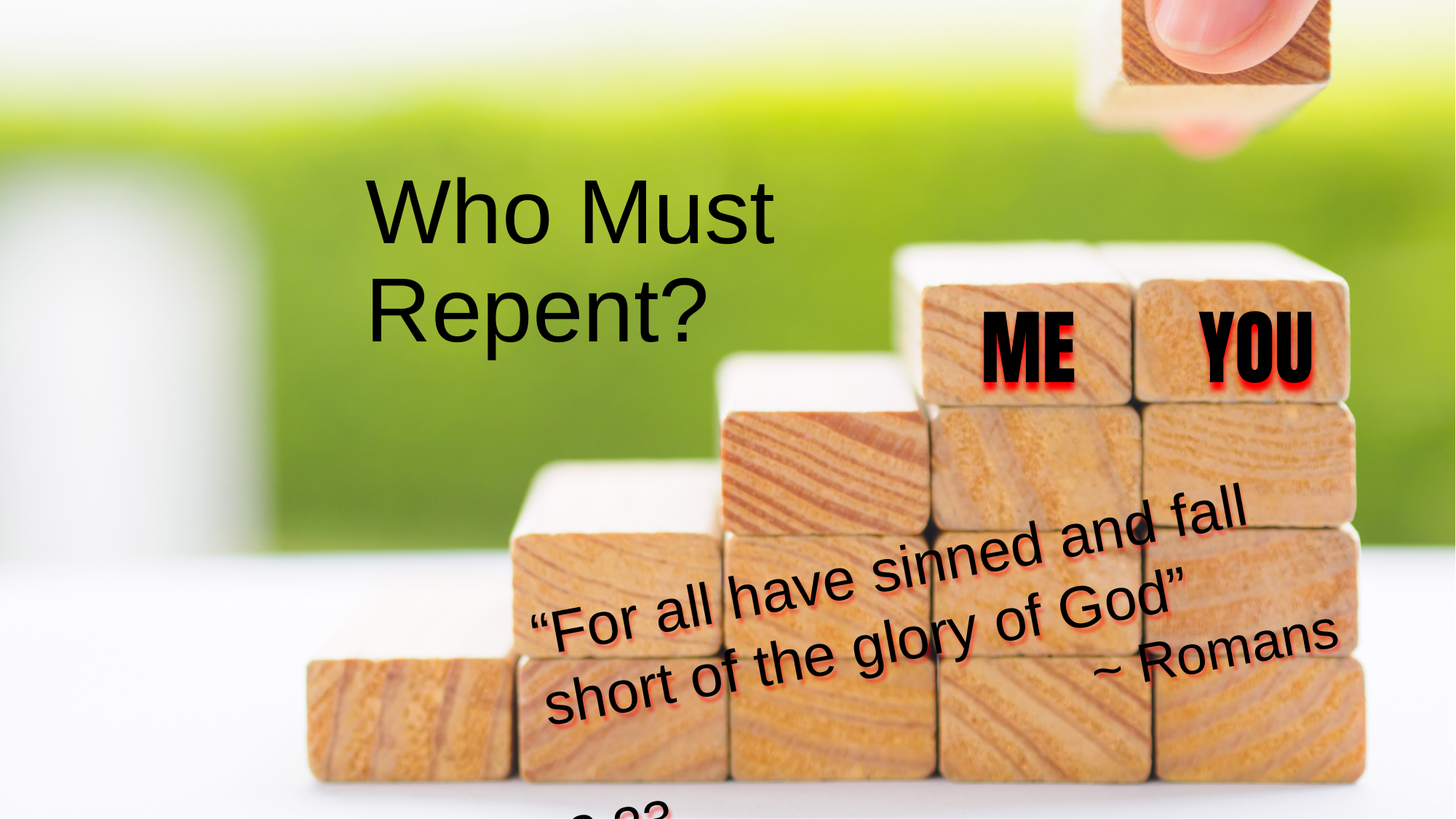

# Who Must Repent?
Me       You
“For all have sinned and fall short of the glory of God”
                                    ~ Romans 3:23